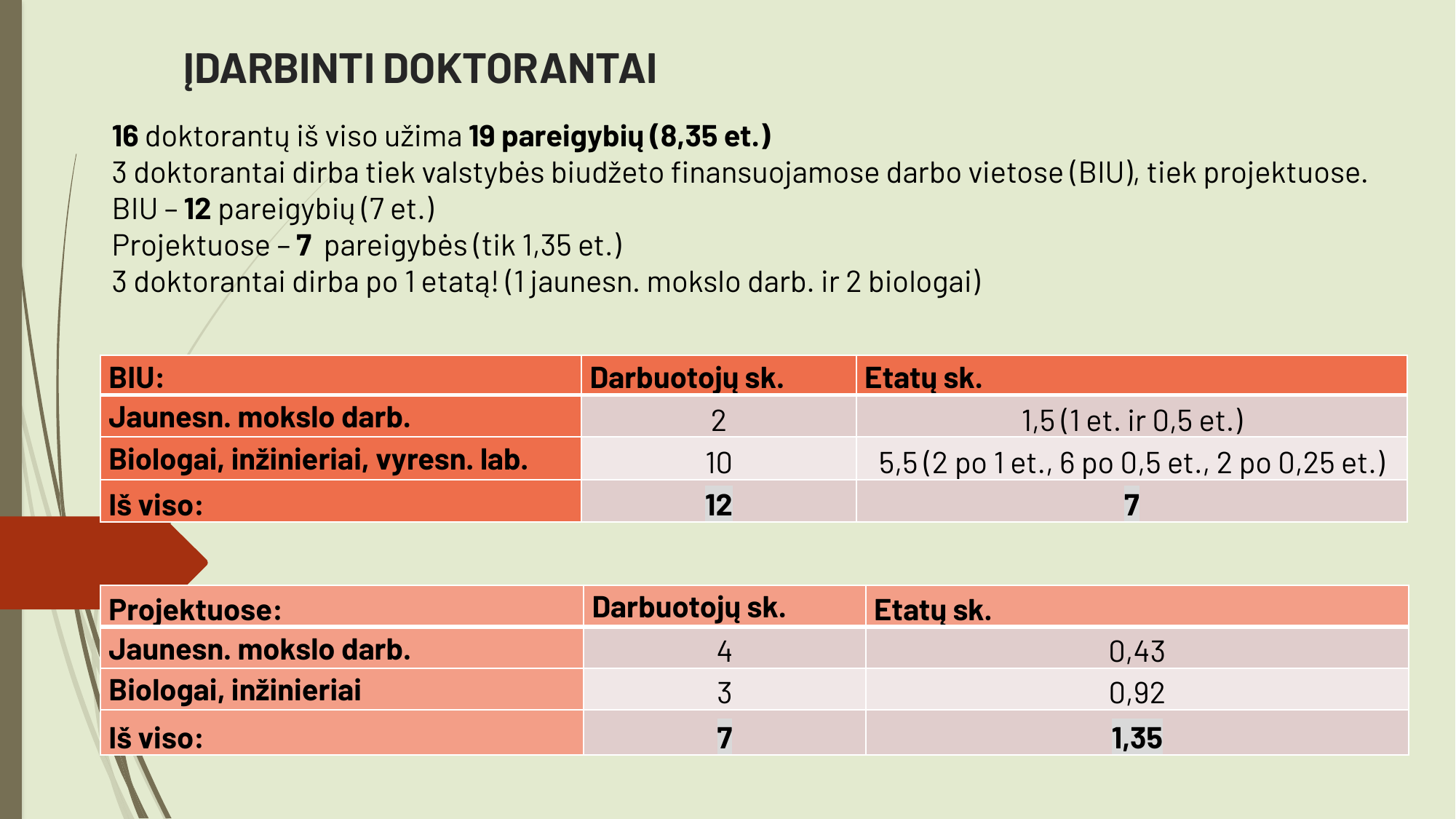

# ĮDARBINTI DOKTORANTAI
16 doktorantų iš viso užima 19 pareigybių (8,35 et.)
3 doktorantai dirba tiek valstybės biudžeto finansuojamose darbo vietose (BIU), tiek projektuose.
BIU – 12 pareigybių (7 et.)
Projektuose – 7  pareigybės (tik 1,35 et.)
3 doktorantai dirba po 1 etatą! (1 jaunesn. mokslo darb. ir 2 biologai)
| BIU: | Darbuotojų sk. | Etatų sk. |
| --- | --- | --- |
| Jaunesn. mokslo darb. | 2 | 1,5 (1 et. ir 0,5 et.) |
| Biologai, inžinieriai, vyresn. lab. | 10 | 5,5 (2 po 1 et., 6 po 0,5 et., 2 po 0,25 et.) |
| Iš viso: | 12 | 7 |
| Projektuose: | Darbuotojų sk. | Etatų sk. |
| --- | --- | --- |
| Jaunesn. mokslo darb. | 4 | 0,43 |
| Biologai, inžinieriai | 3 | 0,92 |
| Iš viso: | 7 | 1,35 |